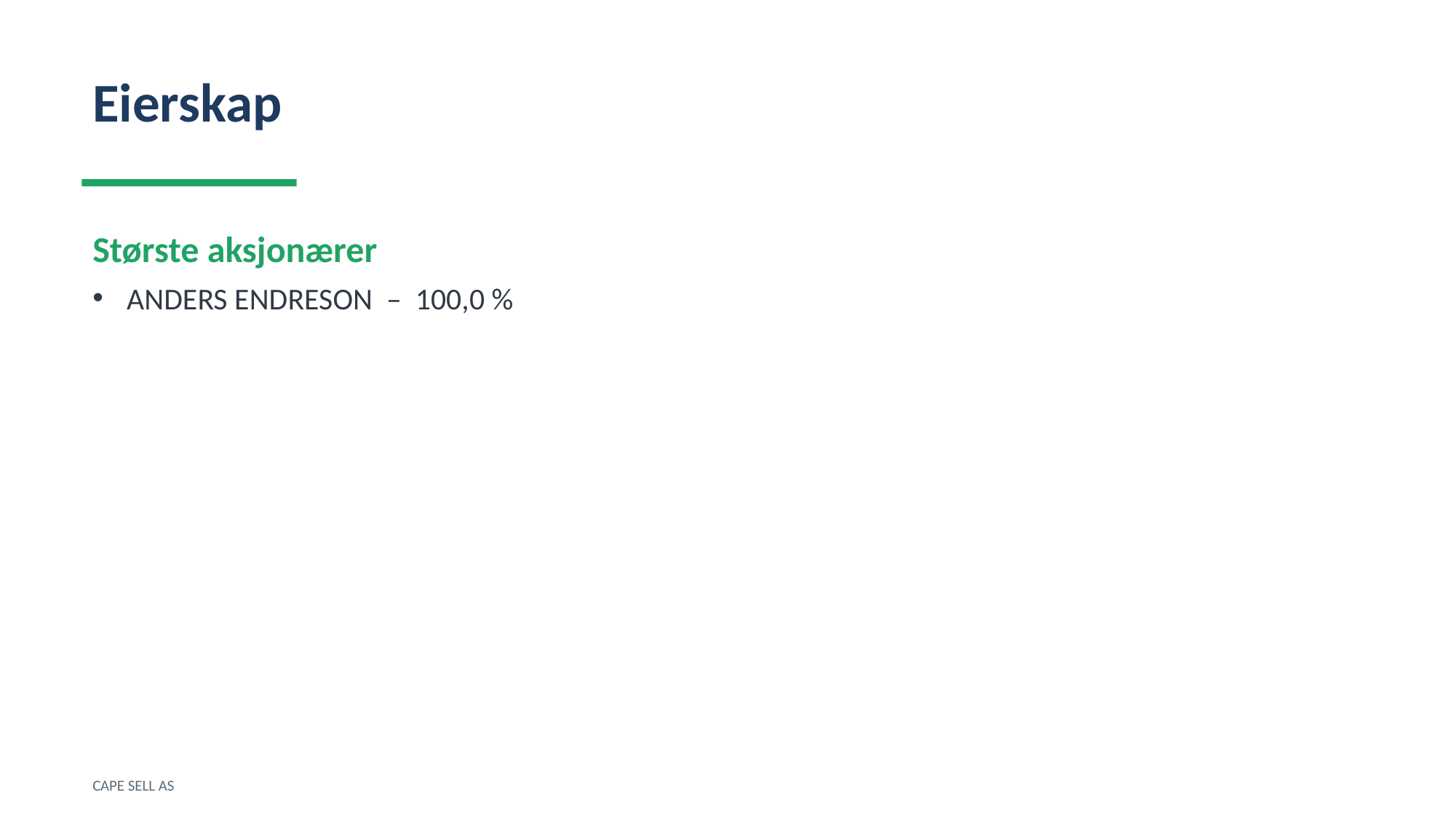

Eierskap

Største aksjonærer
ANDERS ENDRESON  –  100,0 %
CAPE SELL AS